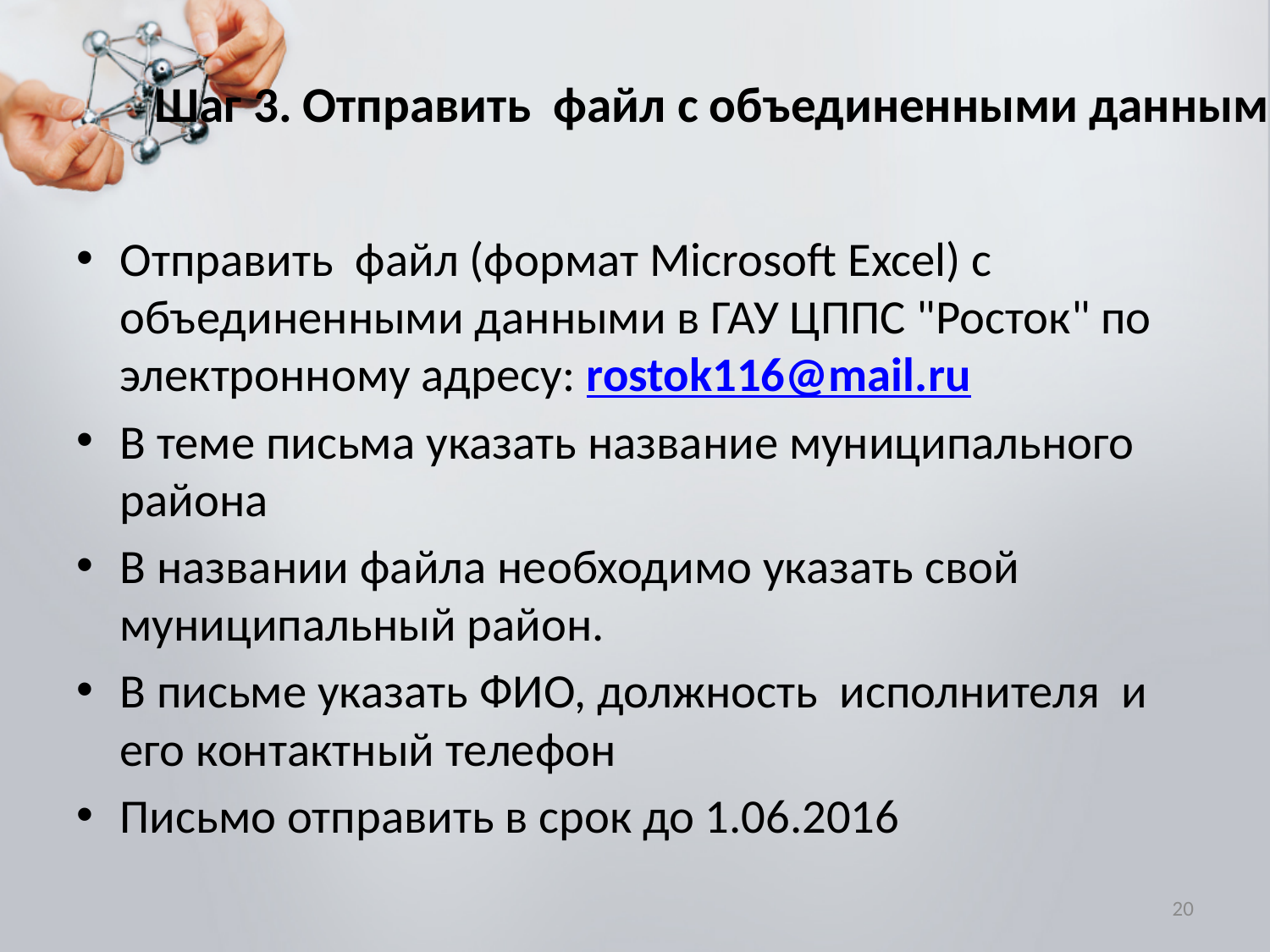

# Шаг 3. Отправить  файл с объединенными данными
Отправить  файл (формат Microsoft Excel) с объединенными данными в ГАУ ЦППС "Росток" по электронному адресу: rostok116@mail.ru
В теме письма указать название муниципального района
В названии файла необходимо указать свой муниципальный район.
В письме указать ФИО, должность  исполнителя  и его контактный телефон
Письмо отправить в срок до 1.06.2016
20